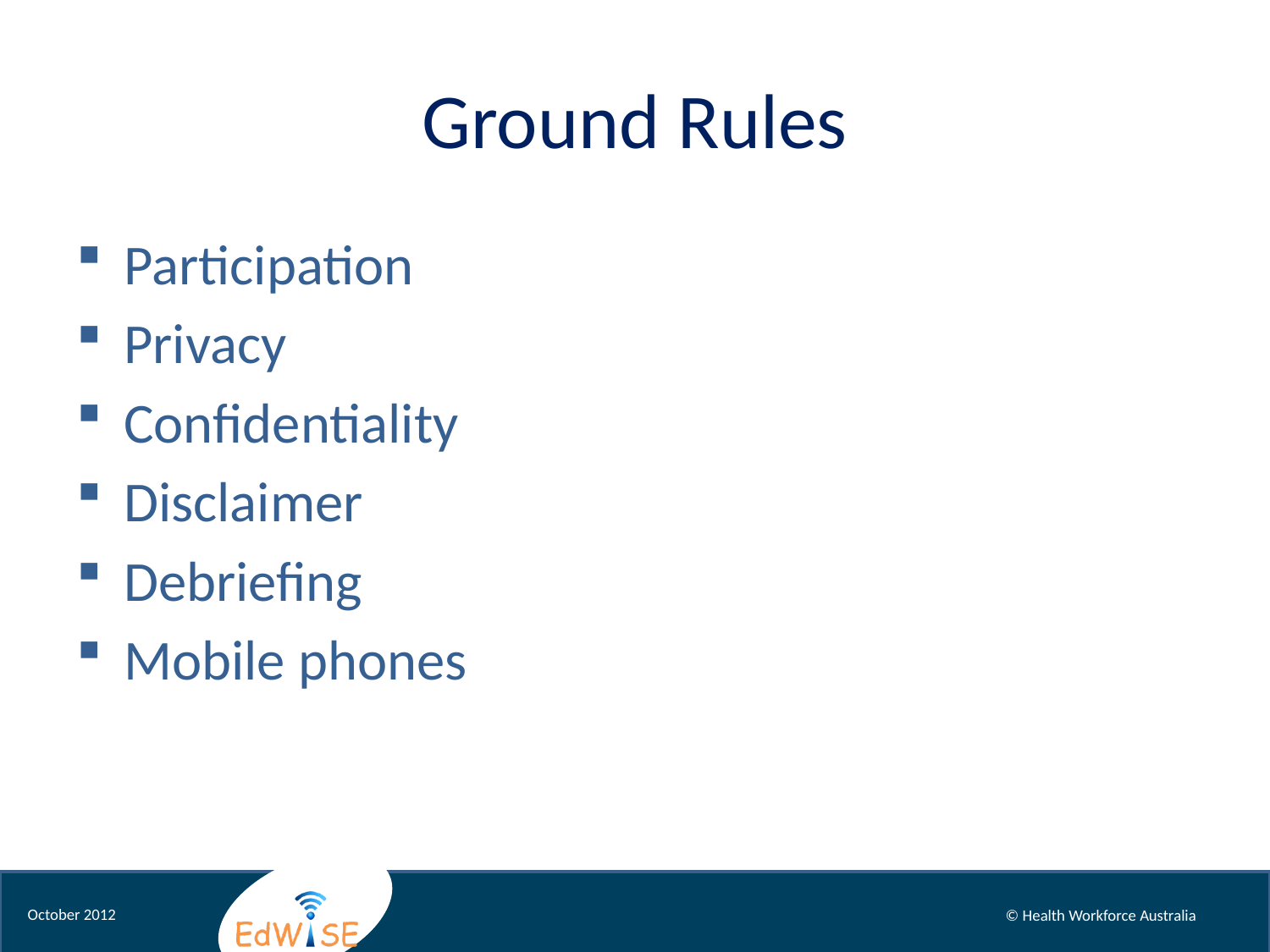

# Ground Rules
Participation
Privacy
Confidentiality
Disclaimer
Debriefing
Mobile phones
October 2012
© Health Workforce Australia